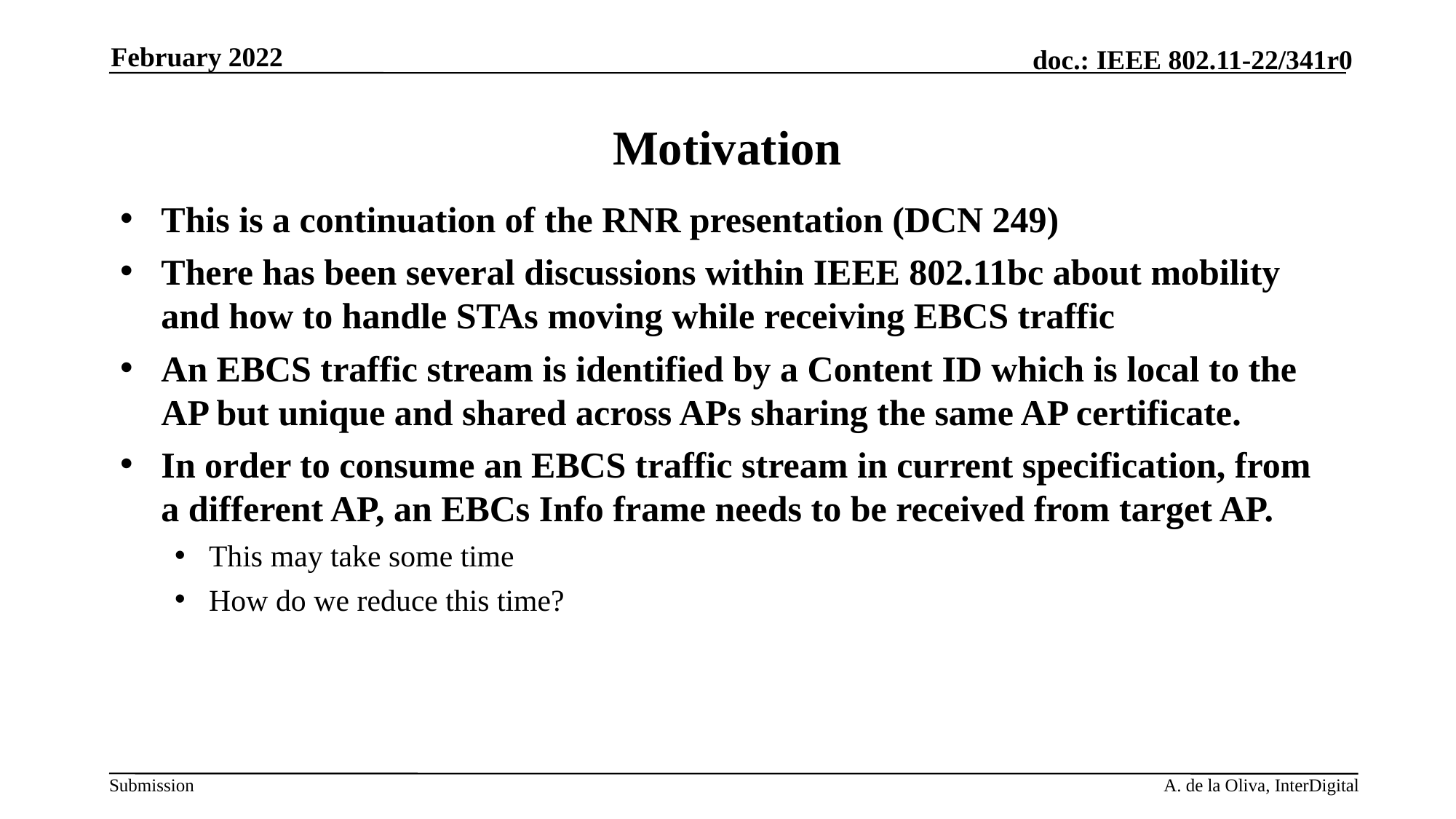

February 2022
# Motivation
This is a continuation of the RNR presentation (DCN 249)
There has been several discussions within IEEE 802.11bc about mobility and how to handle STAs moving while receiving EBCS traffic
An EBCS traffic stream is identified by a Content ID which is local to the AP but unique and shared across APs sharing the same AP certificate.
In order to consume an EBCS traffic stream in current specification, from a different AP, an EBCs Info frame needs to be received from target AP.
This may take some time
How do we reduce this time?
A. de la Oliva, InterDigital